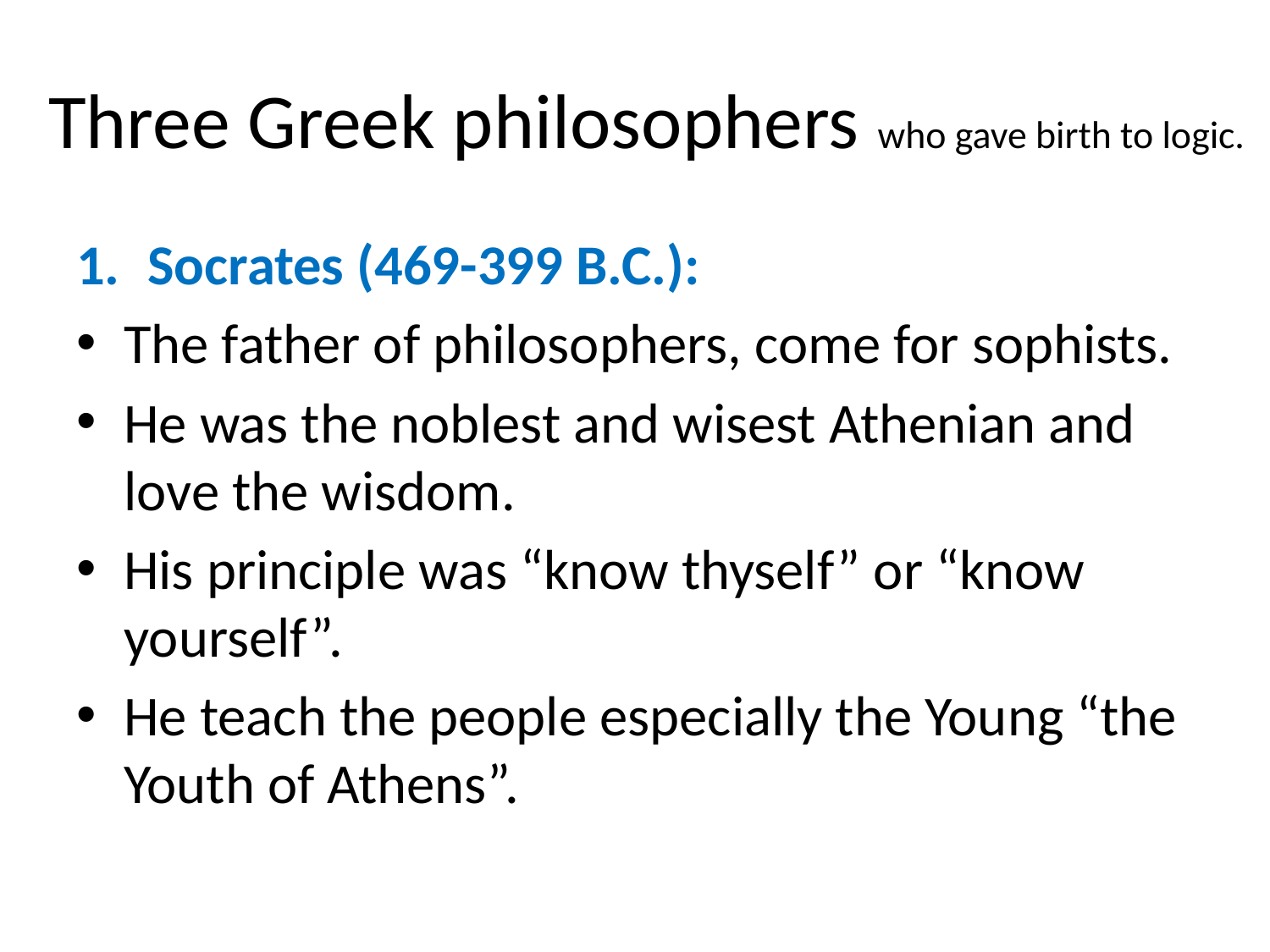

# Three Greek philosophers who gave birth to logic.
Socrates (469-399 B.C.):
The father of philosophers, come for sophists.
He was the noblest and wisest Athenian and love the wisdom.
His principle was “know thyself” or “know yourself”.
He teach the people especially the Young “the Youth of Athens”.